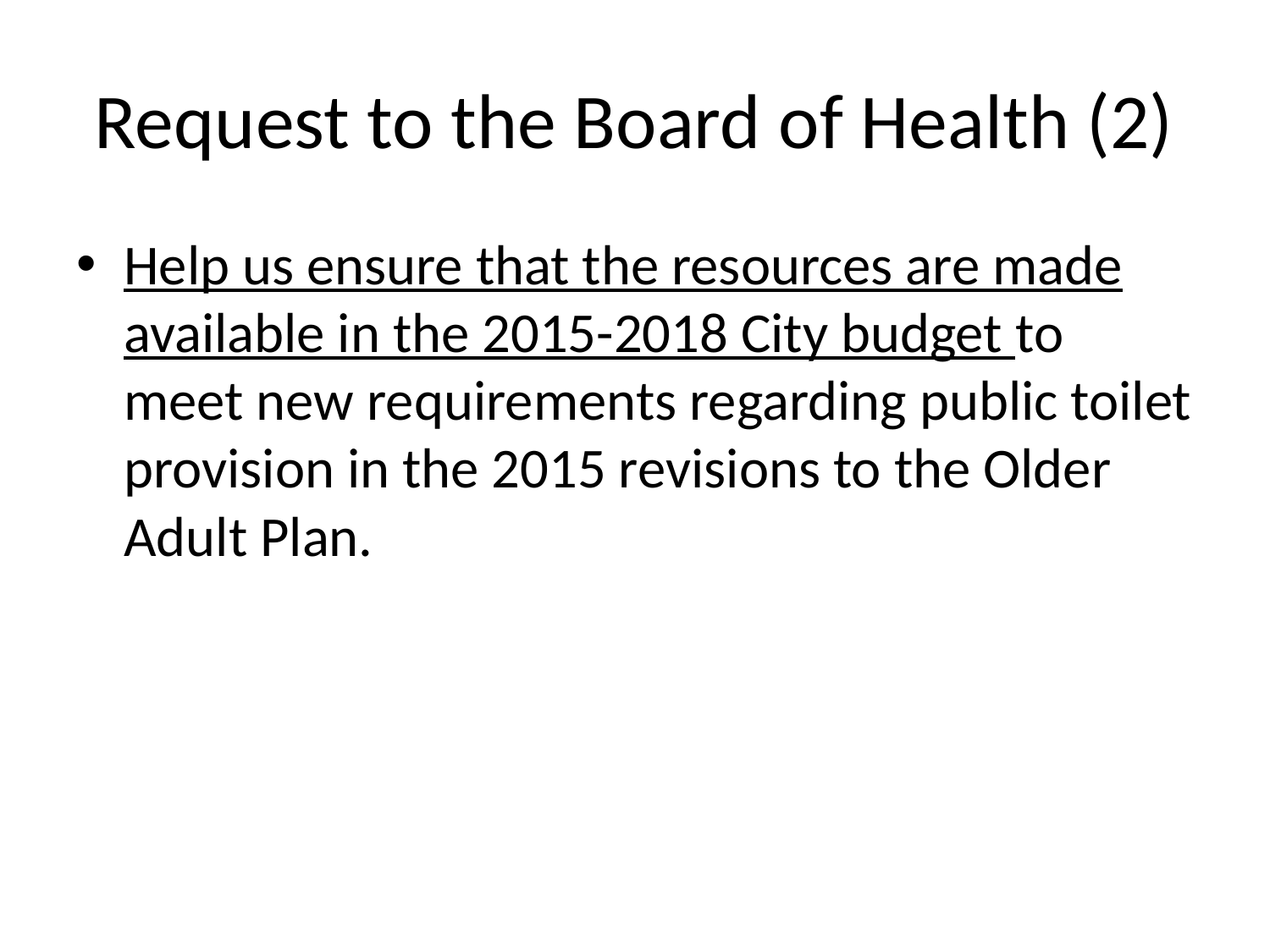

# Request to the Board of Health (2)
Help us ensure that the resources are made available in the 2015-2018 City budget to meet new requirements regarding public toilet provision in the 2015 revisions to the Older Adult Plan.